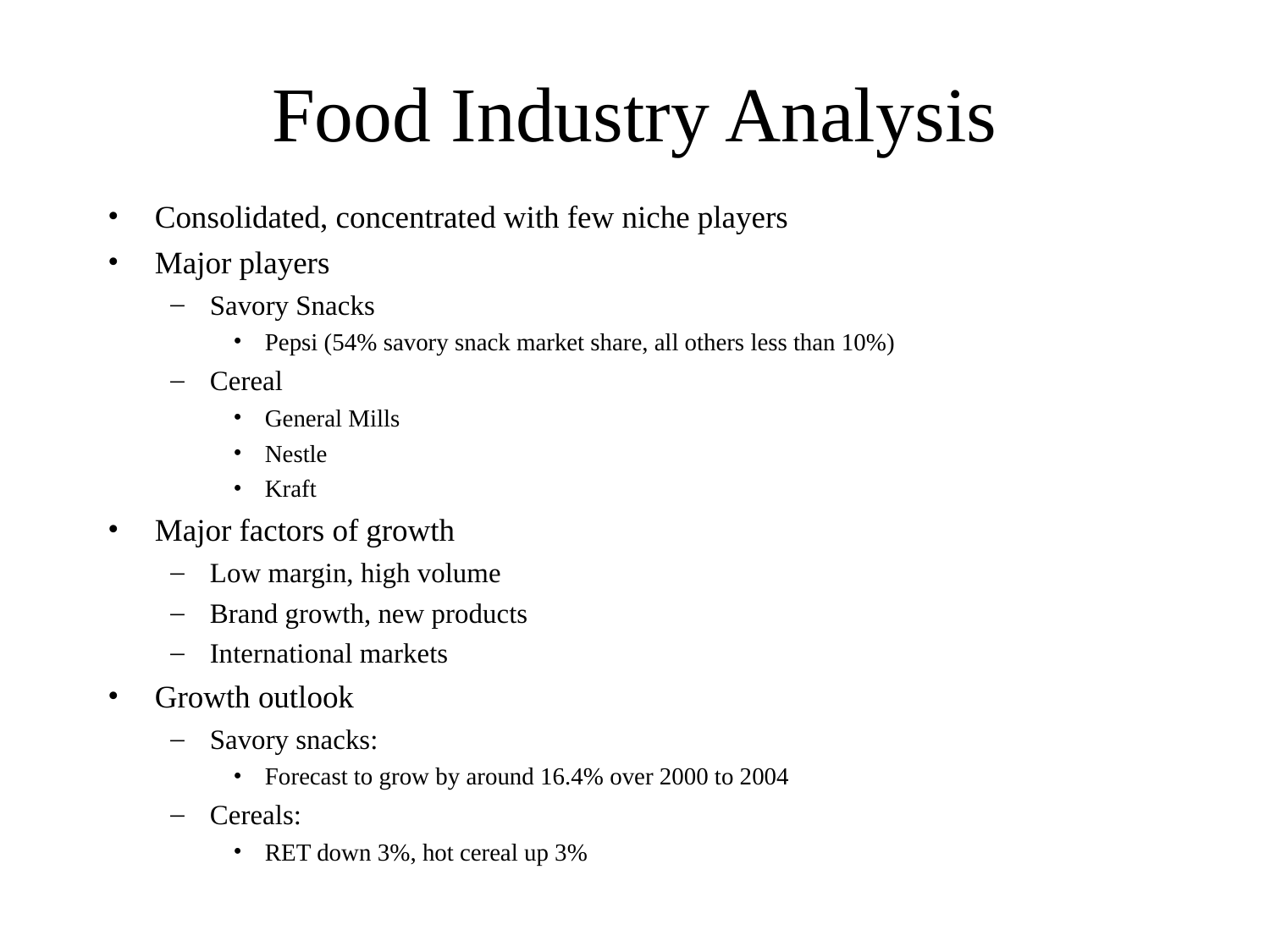

# Food Industry Analysis
Consolidated, concentrated with few niche players
Major players
Savory Snacks
Pepsi (54% savory snack market share, all others less than 10%)
Cereal
General Mills
Nestle
Kraft
Major factors of growth
Low margin, high volume
Brand growth, new products
International markets
Growth outlook
Savory snacks:
Forecast to grow by around 16.4% over 2000 to 2004
Cereals:
RET down 3%, hot cereal up 3%